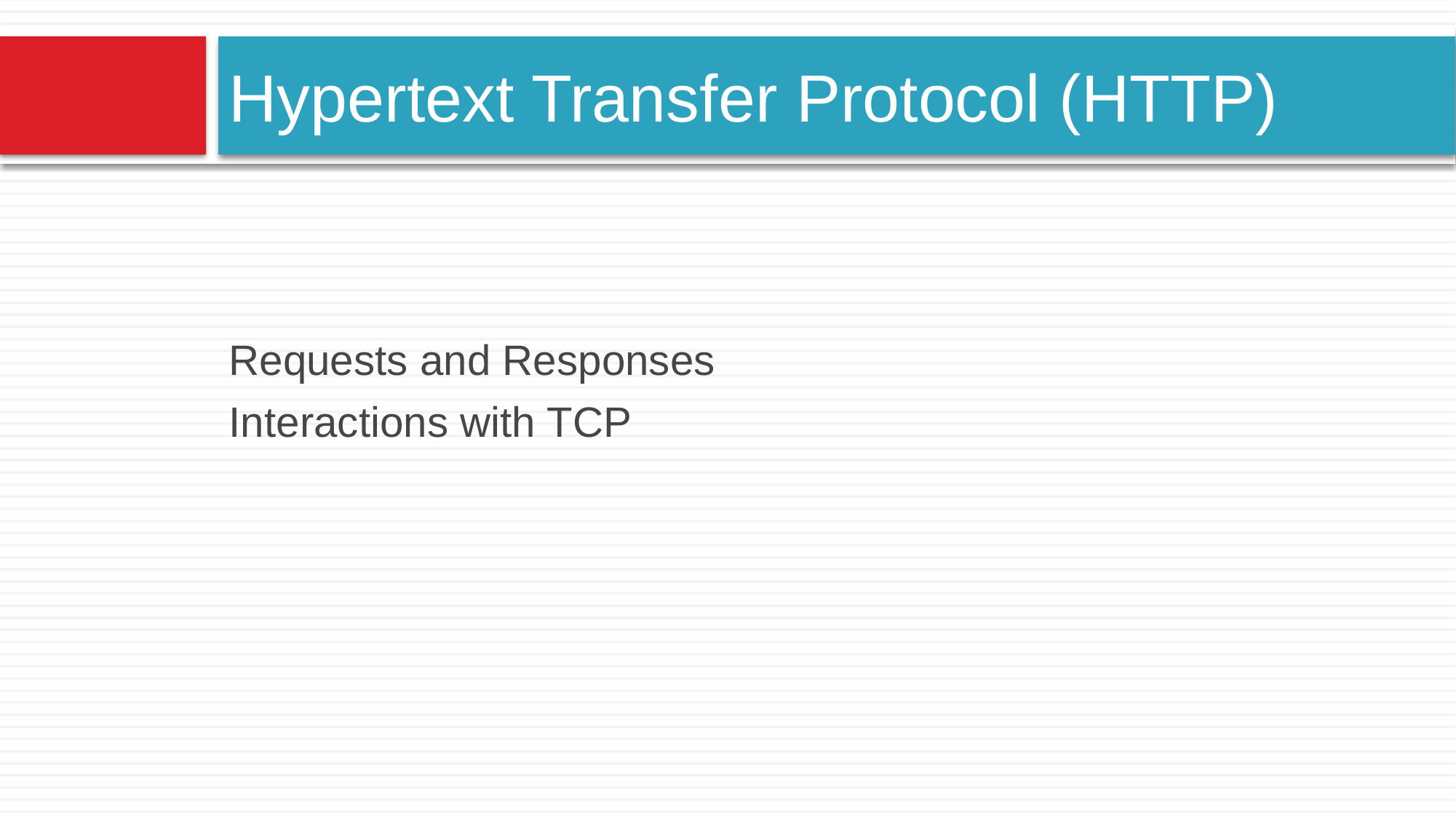

# Hypertext Transfer Protocol (HTTP)
Requests and Responses
Interactions with TCP